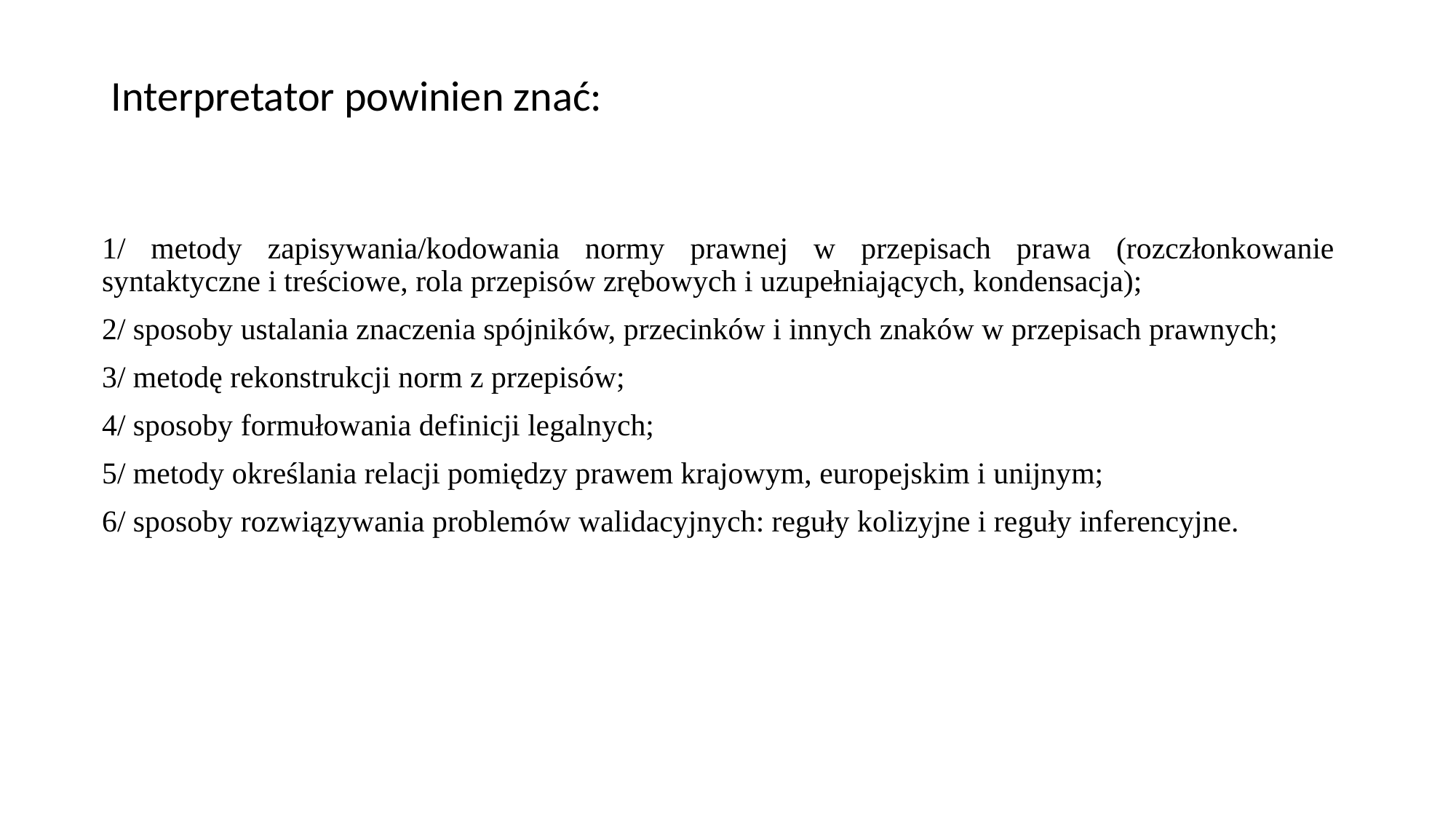

# Interpretator powinien znać:
1/ metody zapisywania/kodowania normy prawnej w przepisach prawa (rozczłonkowanie syntaktyczne i treściowe, rola przepisów zrębowych i uzupełniających, kondensacja);
2/ sposoby ustalania znaczenia spójników, przecinków i innych znaków w przepisach prawnych;
3/ metodę rekonstrukcji norm z przepisów;
4/ sposoby formułowania definicji legalnych;
5/ metody określania relacji pomiędzy prawem krajowym, europejskim i unijnym;
6/ sposoby rozwiązywania problemów walidacyjnych: reguły kolizyjne i reguły inferencyjne.